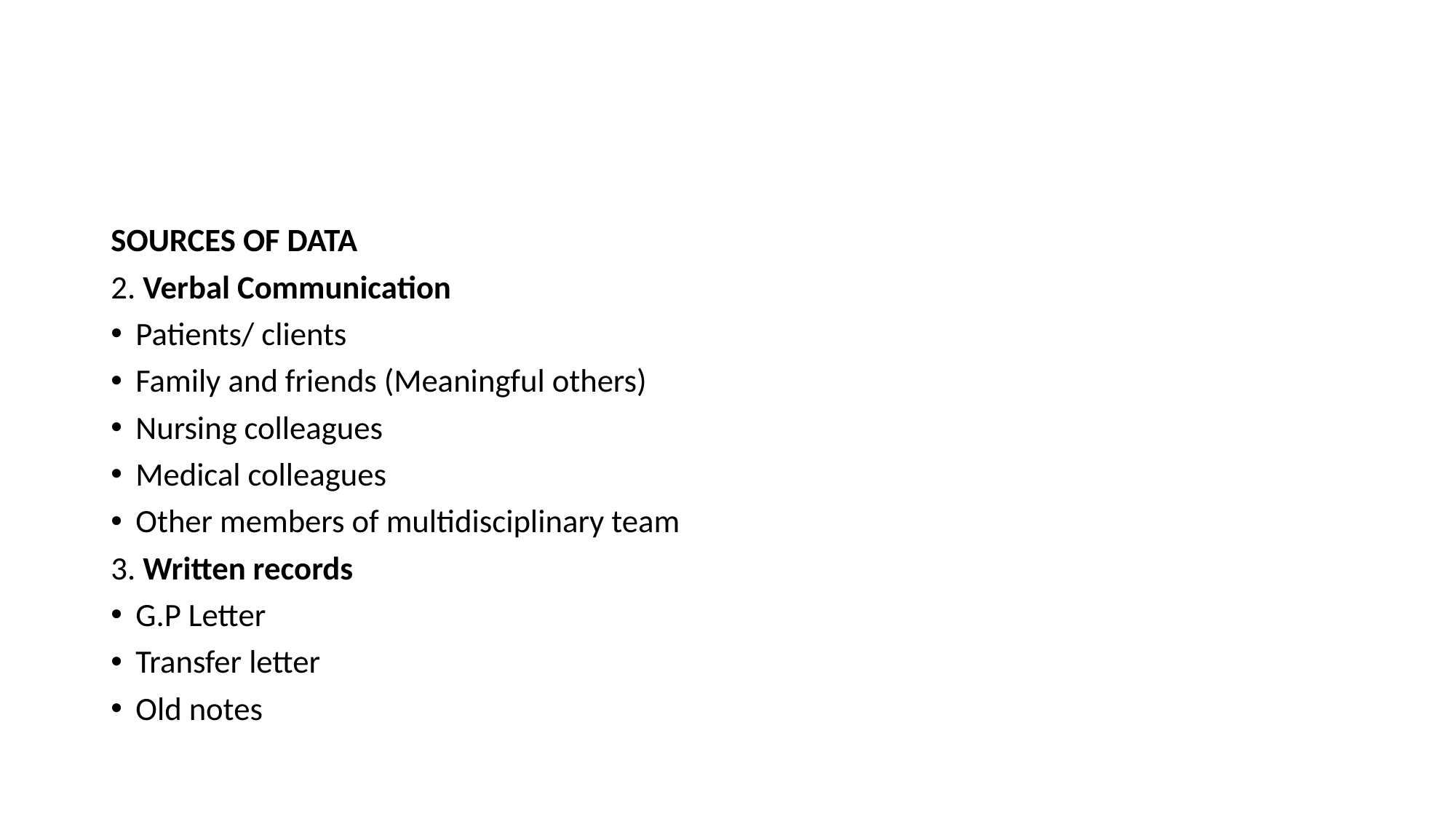

#
SOURCES OF DATA
2. Verbal Communication
Patients/ clients
Family and friends (Meaningful others)
Nursing colleagues
Medical colleagues
Other members of multidisciplinary team
3. Written records
G.P Letter
Transfer letter
Old notes